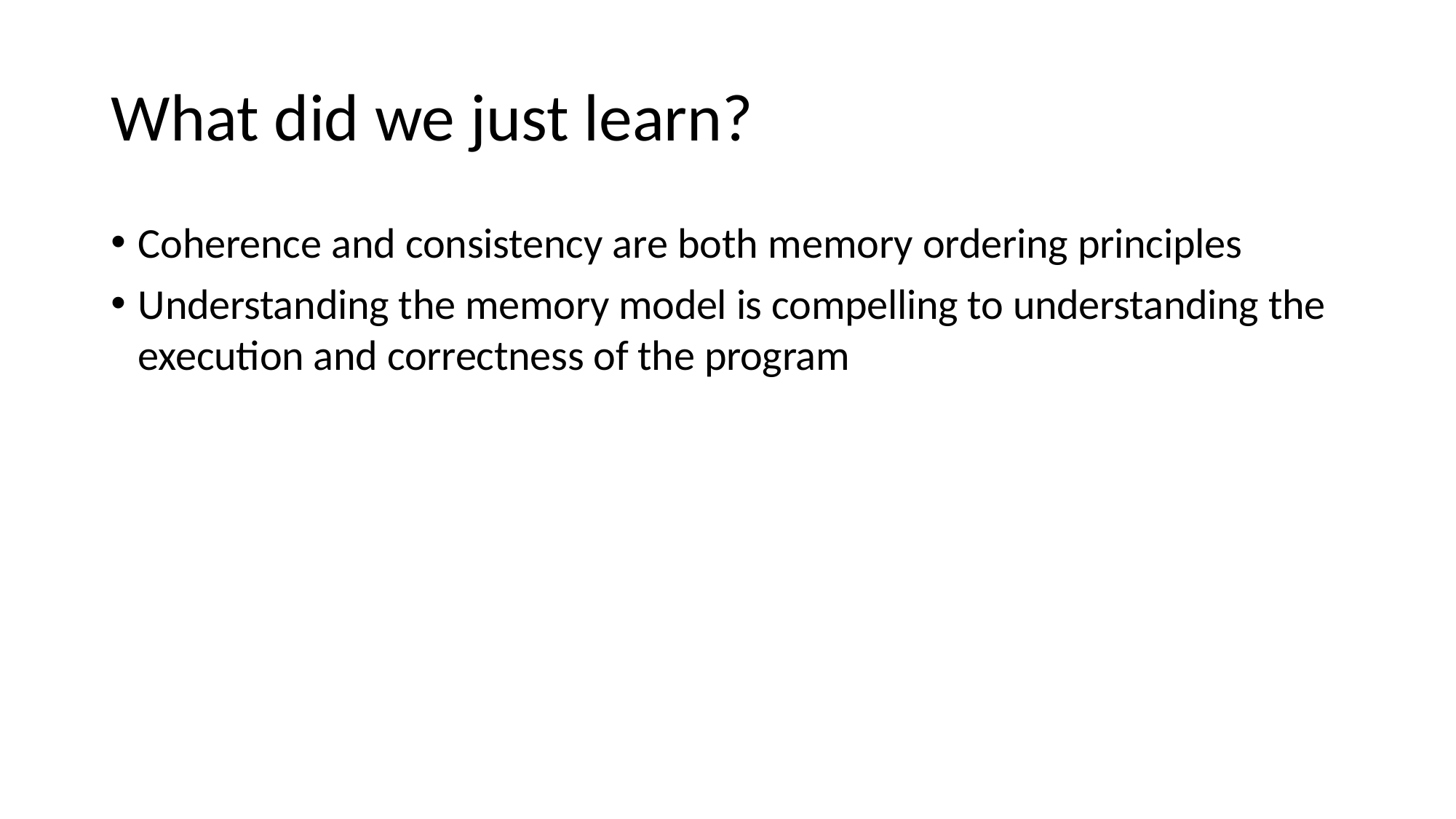

# What did we just learn?
Coherence and consistency are both memory ordering principles
Understanding the memory model is compelling to understanding the execution and correctness of the program